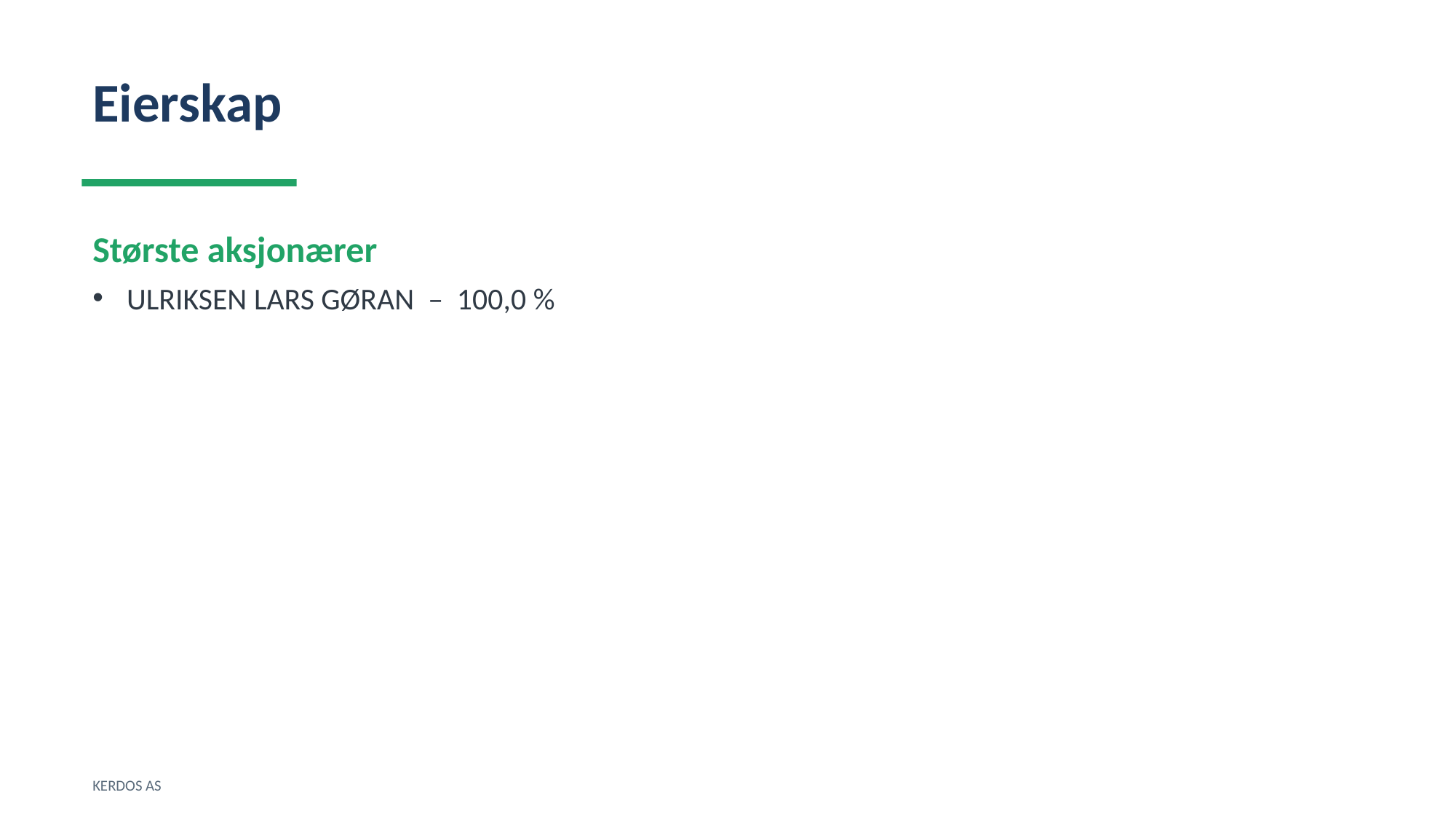

Eierskap

Største aksjonærer
ULRIKSEN LARS GØRAN  –  100,0 %
KERDOS AS